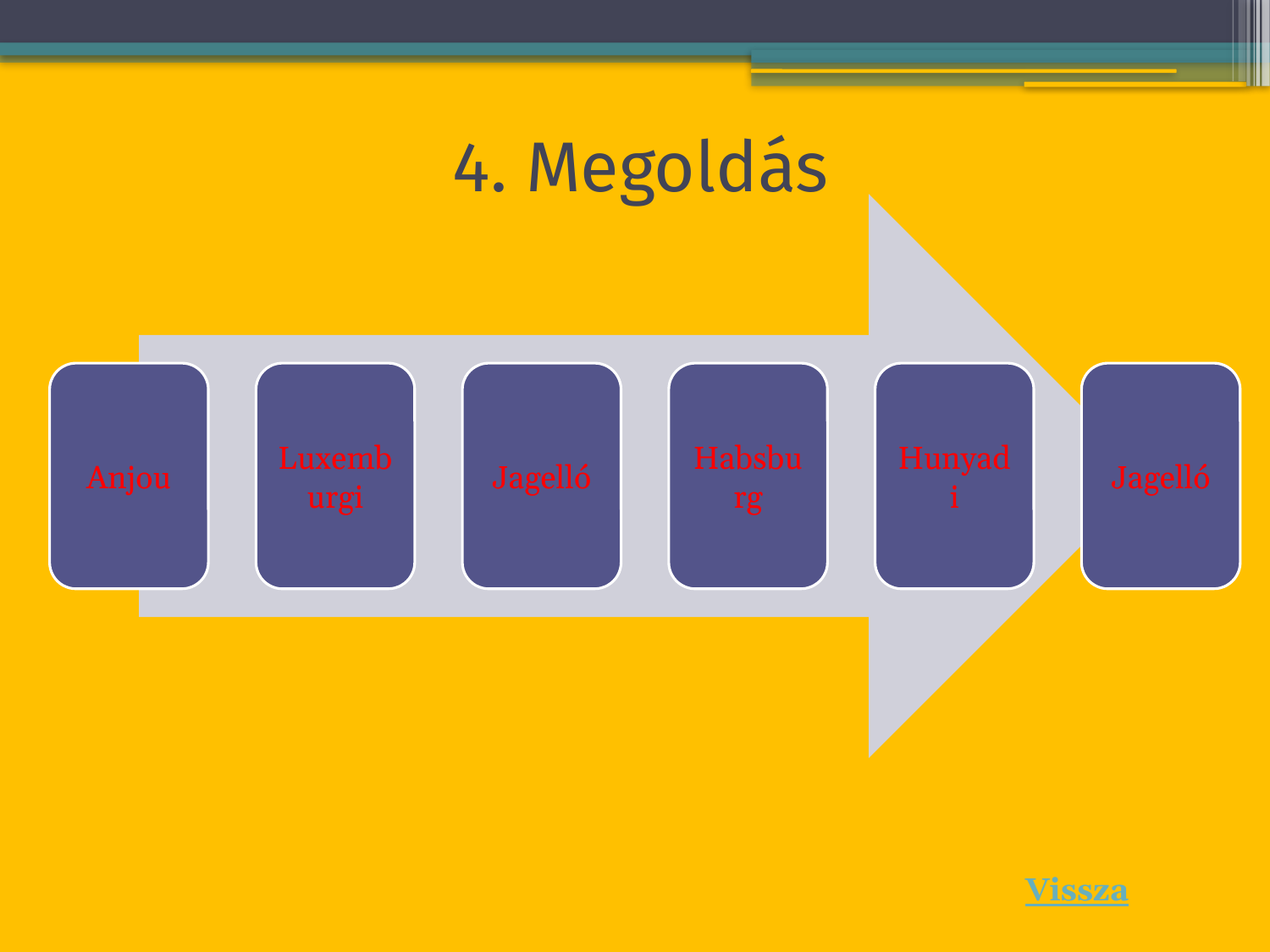

# 4. Megoldás
Anjou
Luxemburgi
Jagelló
Habsburg
Hunyadi
Jagelló
Vissza